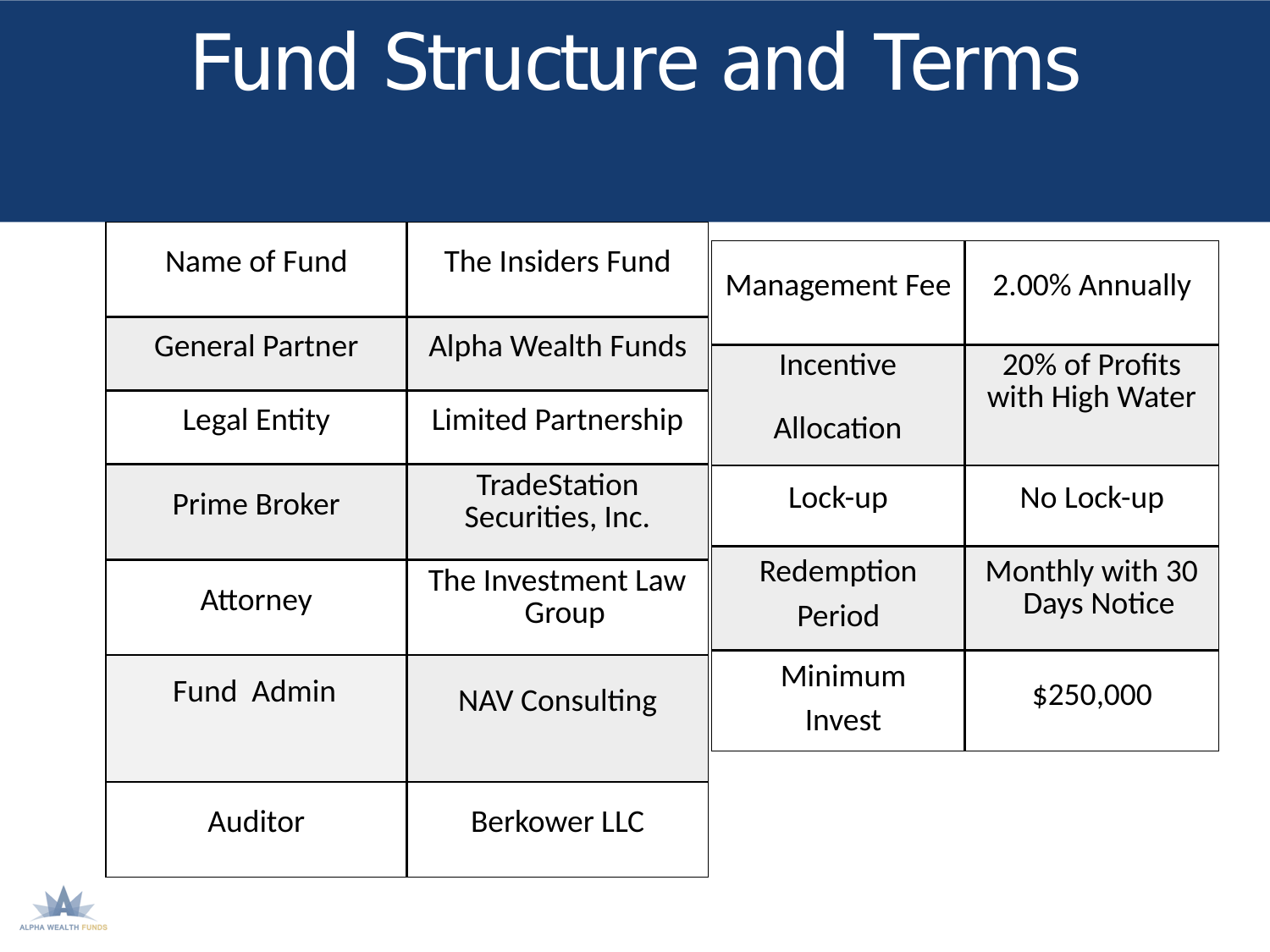

# Fund Structure and Terms
| Name of Fund | The Insiders Fund |
| --- | --- |
| General Partner | Alpha Wealth Funds |
| Legal Entity | Limited Partnership |
| Prime Broker | TradeStation Securities, Inc. |
| Attorney | The Investment Law Group |
| Fund Admin | NAV Consulting |
| Auditor | Berkower LLC |
| Management Fee | 2.00% Annually |
| --- | --- |
| Incentive Allocation | 20% of Profits with High Water |
| Lock-up | No Lock-up |
| Redemption Period | Monthly with 30 Days Notice |
| Minimum Invest | $250,000 |